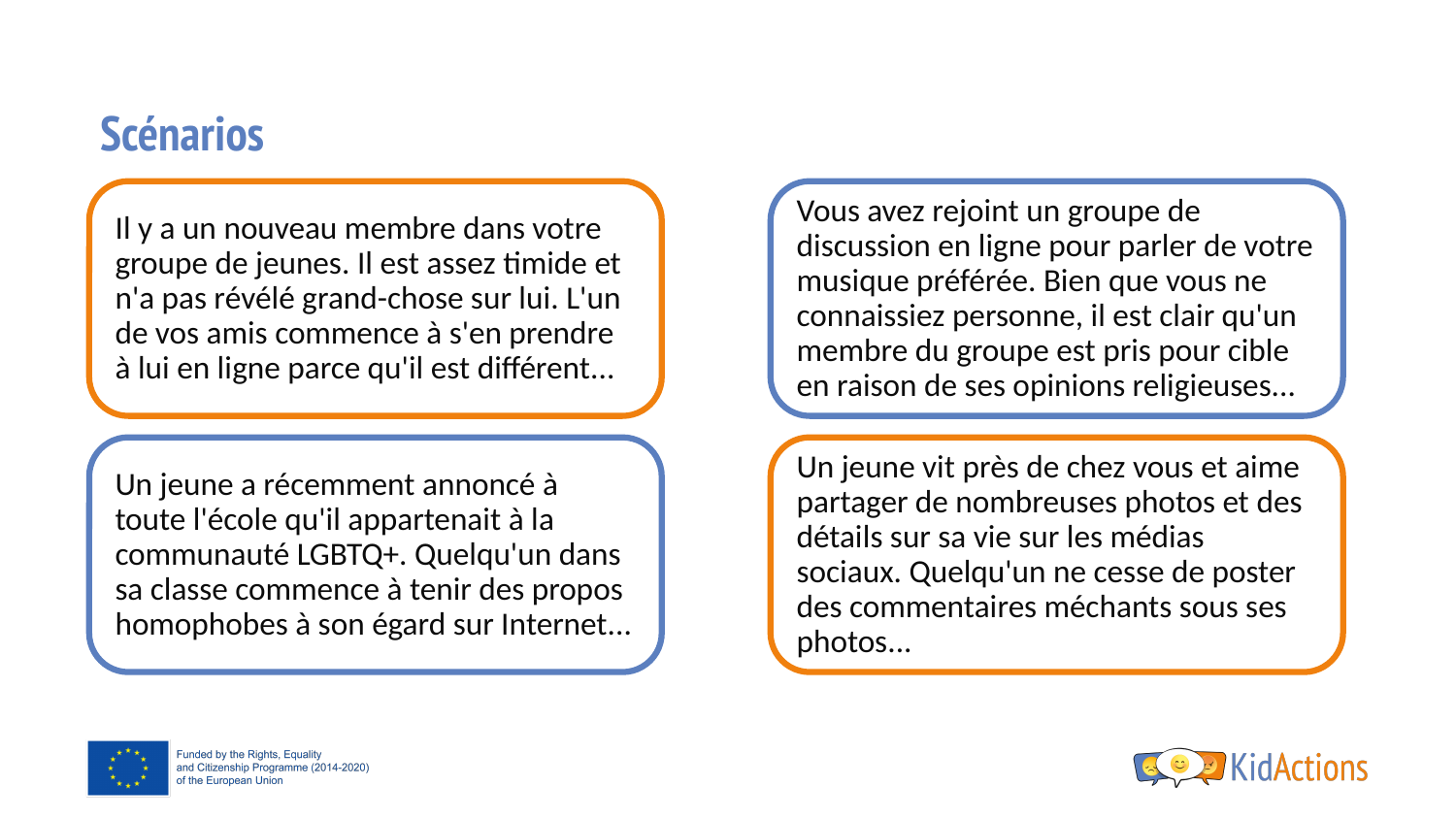

# Scénarios
Il y a un nouveau membre dans votre groupe de jeunes. Il est assez timide et n'a pas révélé grand-chose sur lui. L'un de vos amis commence à s'en prendre à lui en ligne parce qu'il est différent...
Vous avez rejoint un groupe de discussion en ligne pour parler de votre musique préférée. Bien que vous ne connaissiez personne, il est clair qu'un membre du groupe est pris pour cible en raison de ses opinions religieuses...
Un jeune a récemment annoncé à toute l'école qu'il appartenait à la communauté LGBTQ+. Quelqu'un dans sa classe commence à tenir des propos homophobes à son égard sur Internet...
Un jeune vit près de chez vous et aime partager de nombreuses photos et des détails sur sa vie sur les médias sociaux. Quelqu'un ne cesse de poster des commentaires méchants sous ses photos...